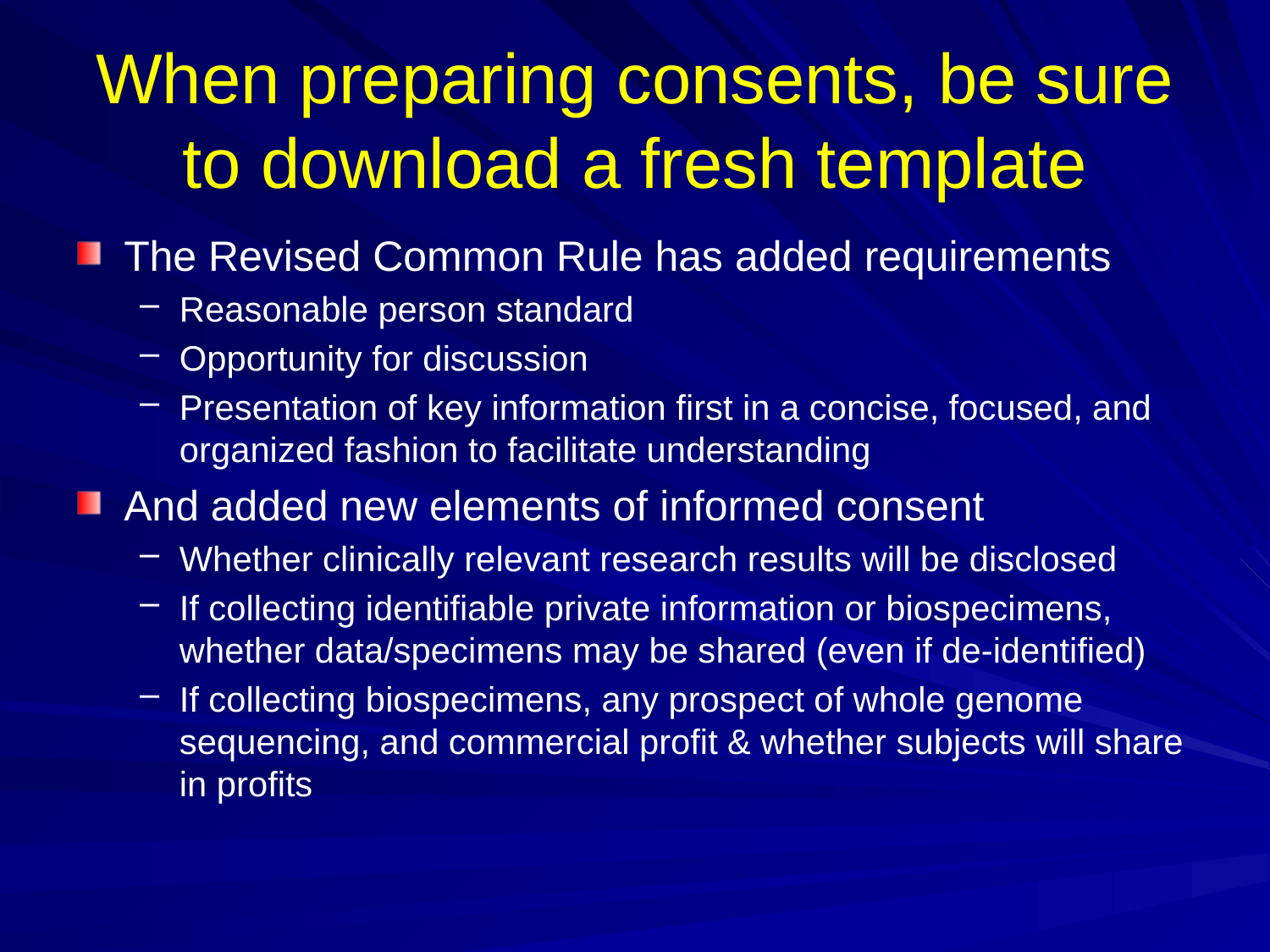

# When preparing consents, be sure to download a fresh template
The Revised Common Rule has added requirements
Reasonable person standard
Opportunity for discussion
Presentation of key information first in a concise, focused, and organized fashion to facilitate understanding
And added new elements of informed consent
Whether clinically relevant research results will be disclosed
If collecting identifiable private information or biospecimens, whether data/specimens may be shared (even if de-identified)
If collecting biospecimens, any prospect of whole genome sequencing, and commercial profit & whether subjects will share in profits